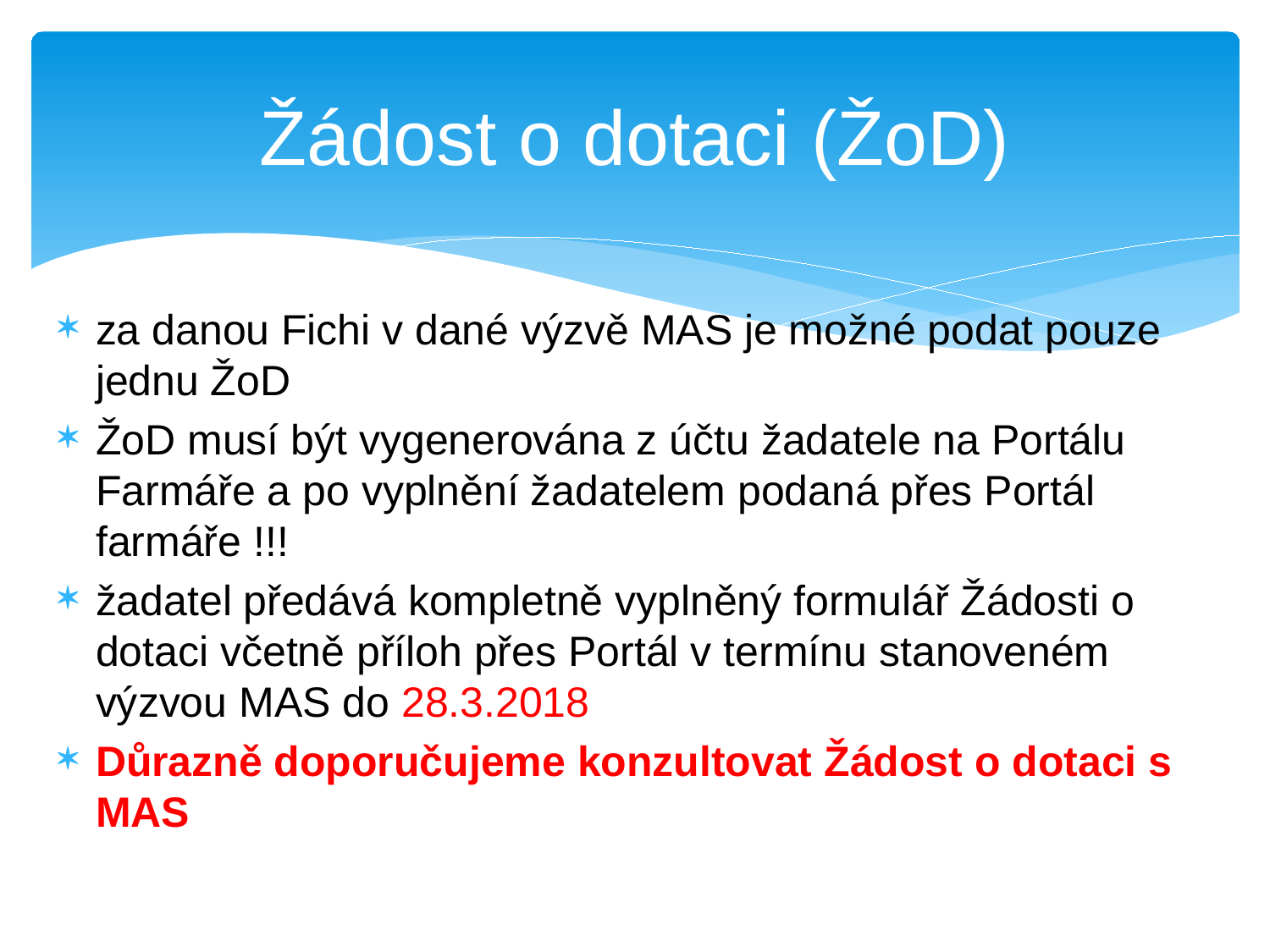

# Žádost o dotaci (ŽoD)
za danou Fichi v dané výzvě MAS je možné podat pouze jednu ŽoD
ŽoD musí být vygenerována z účtu žadatele na Portálu Farmáře a po vyplnění žadatelem podaná přes Portál farmáře !!!
žadatel předává kompletně vyplněný formulář Žádosti o dotaci včetně příloh přes Portál v termínu stanoveném výzvou MAS do 28.3.2018
Důrazně doporučujeme konzultovat Žádost o dotaci s MAS